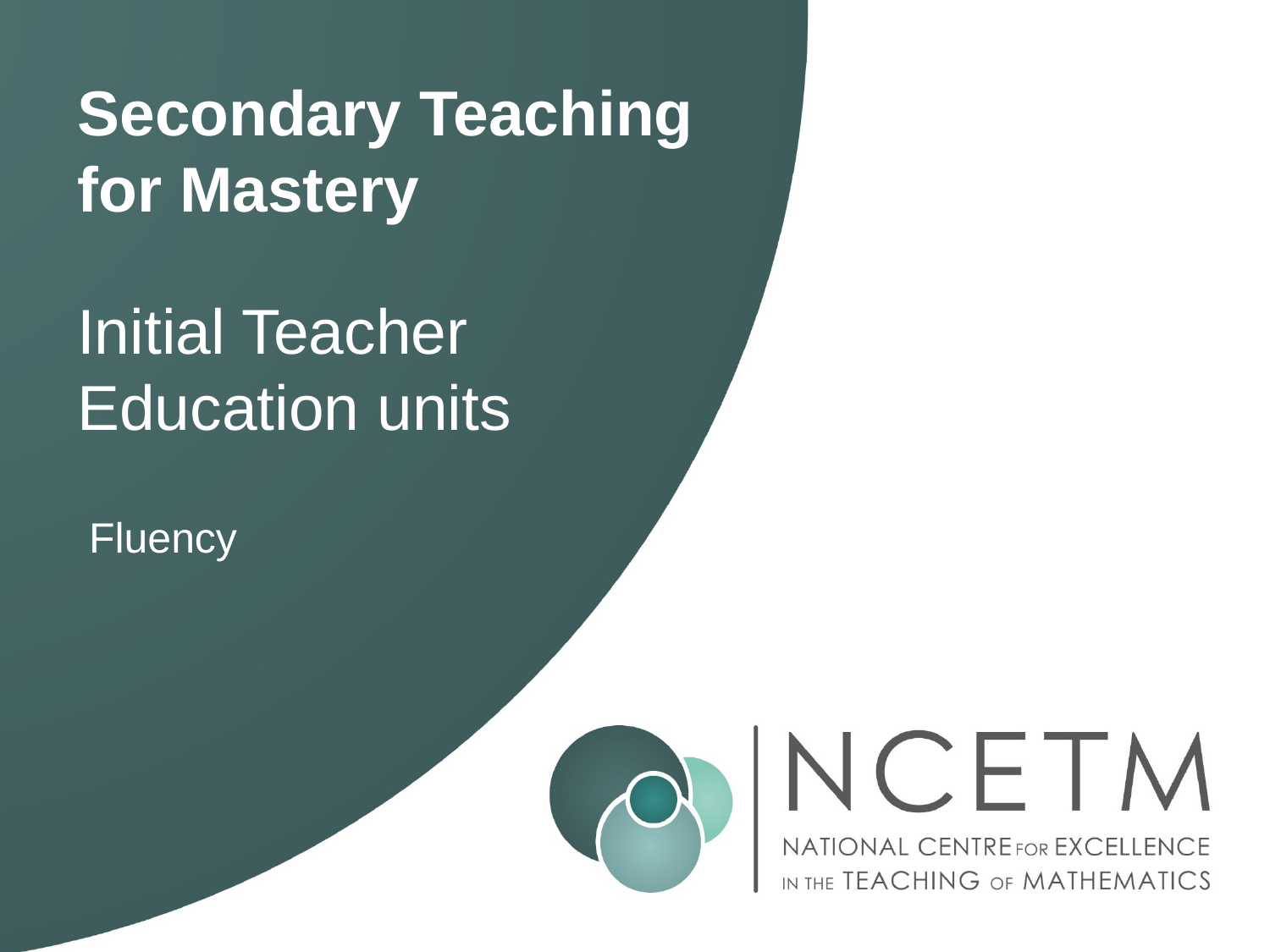

# Secondary Teaching for Mastery
Initial Teacher Education units

 Fluency